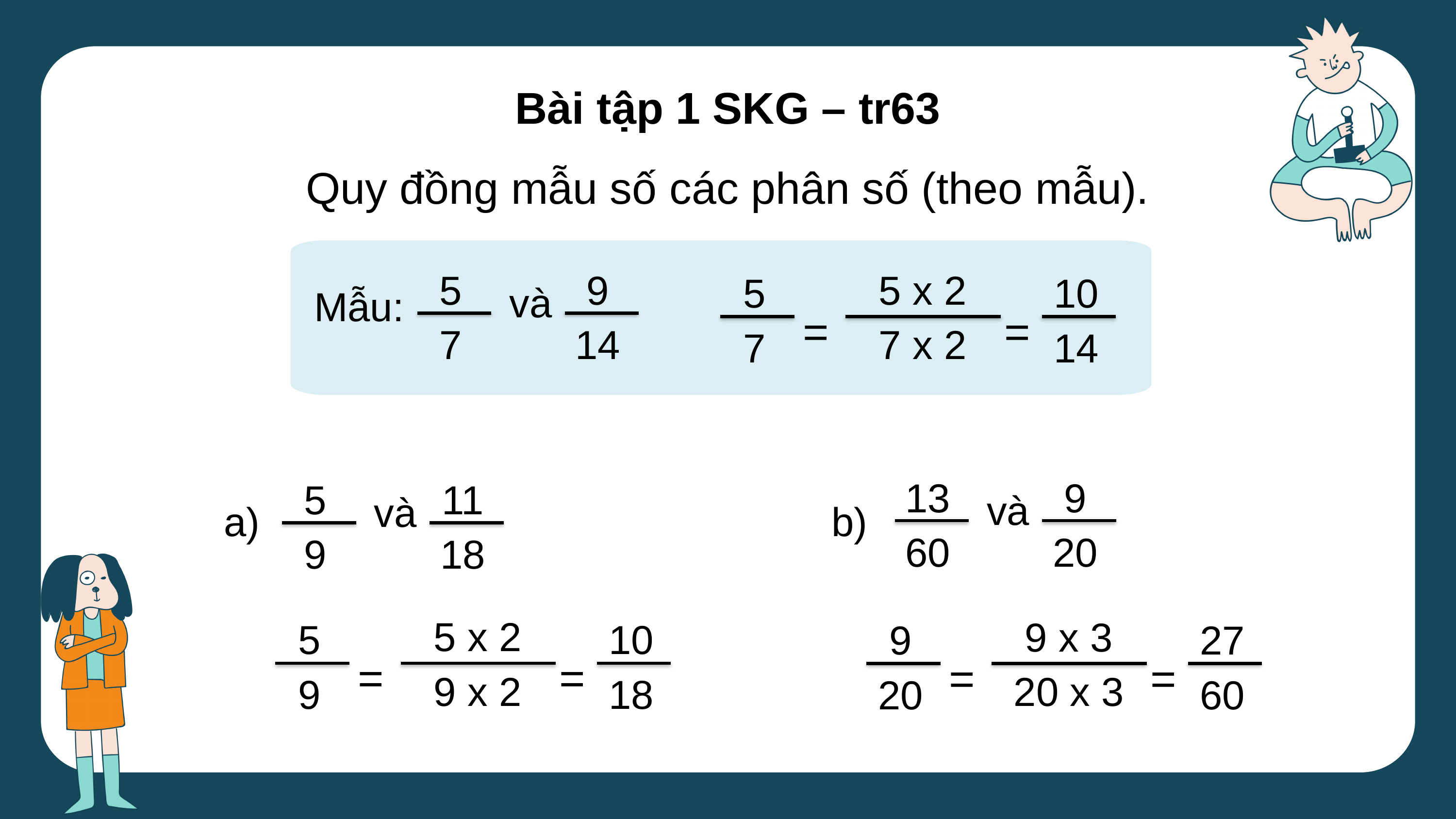

Bài tập 1 SKG – tr63
Quy đồng mẫu số các phân số (theo mẫu).

5 x 2
7 x 2
9
14
5
7
5
7
10
14
và
=
=
Mẫu:
9
20
13
60
11
18
5
9
và
và
a)
b)

5 x 2
9 x 2
9 x 3
20 x 3
5
9
10
18
9
20
27
60
=
=
=
=